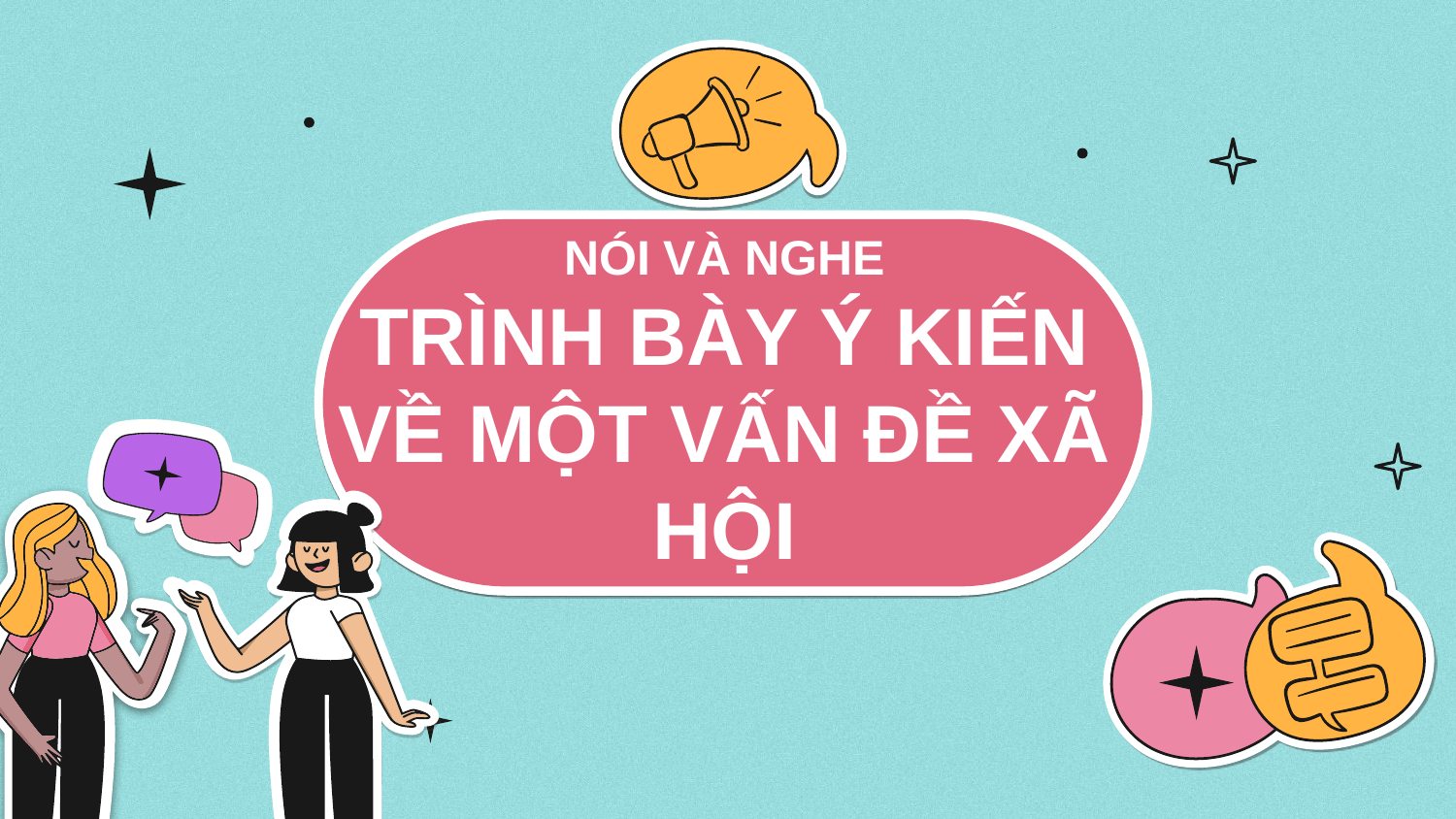

# NÓI VÀ NGHE TRÌNH BÀY Ý KIẾN VỀ MỘT VẤN ĐỀ XÃ HỘI